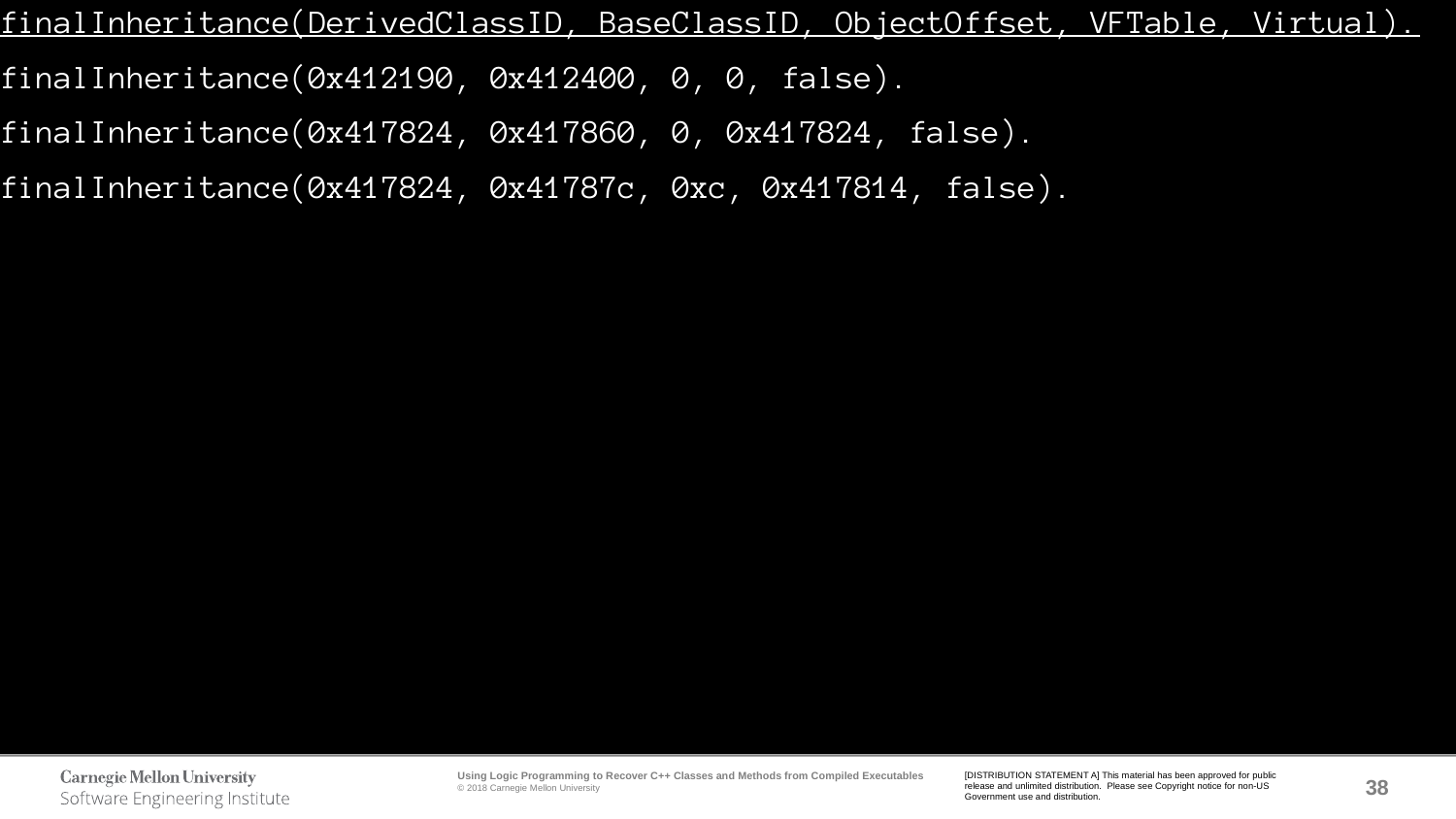

finalInheritance(DerivedClassID, BaseClassID, ObjectOffset, VFTable, Virtual).
finalInheritance(0x412190, 0x412400, 0, 0, false).
finalInheritance(0x417824, 0x417860, 0, 0x417824, false).
finalInheritance(0x417824, 0x41787c, 0xc, 0x417814, false).